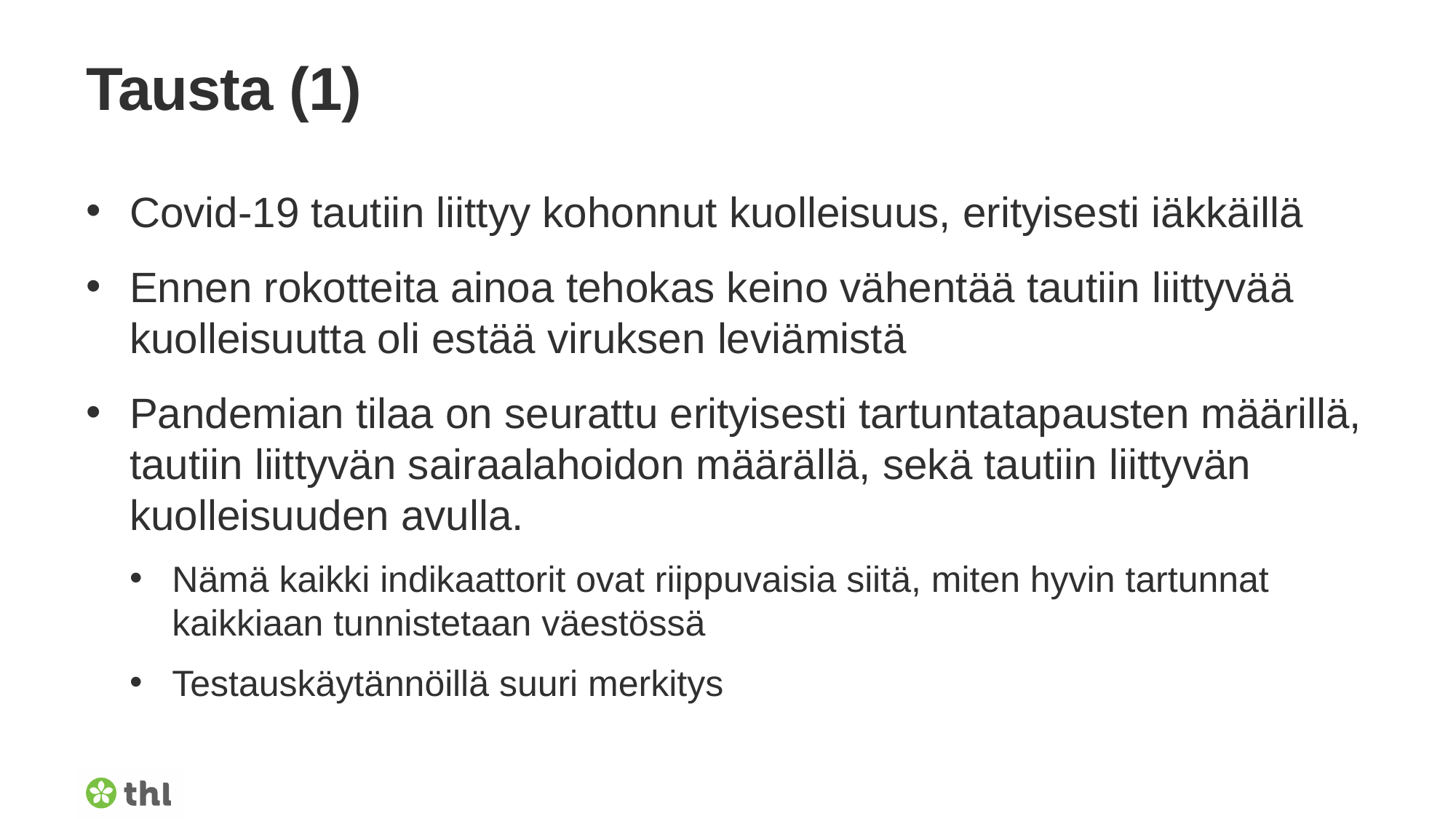

# Tausta (1)
Covid-19 tautiin liittyy kohonnut kuolleisuus, erityisesti iäkkäillä
Ennen rokotteita ainoa tehokas keino vähentää tautiin liittyvää kuolleisuutta oli estää viruksen leviämistä
Pandemian tilaa on seurattu erityisesti tartuntatapausten määrillä, tautiin liittyvän sairaalahoidon määrällä, sekä tautiin liittyvän kuolleisuuden avulla.
Nämä kaikki indikaattorit ovat riippuvaisia siitä, miten hyvin tartunnat kaikkiaan tunnistetaan väestössä
Testauskäytännöillä suuri merkitys